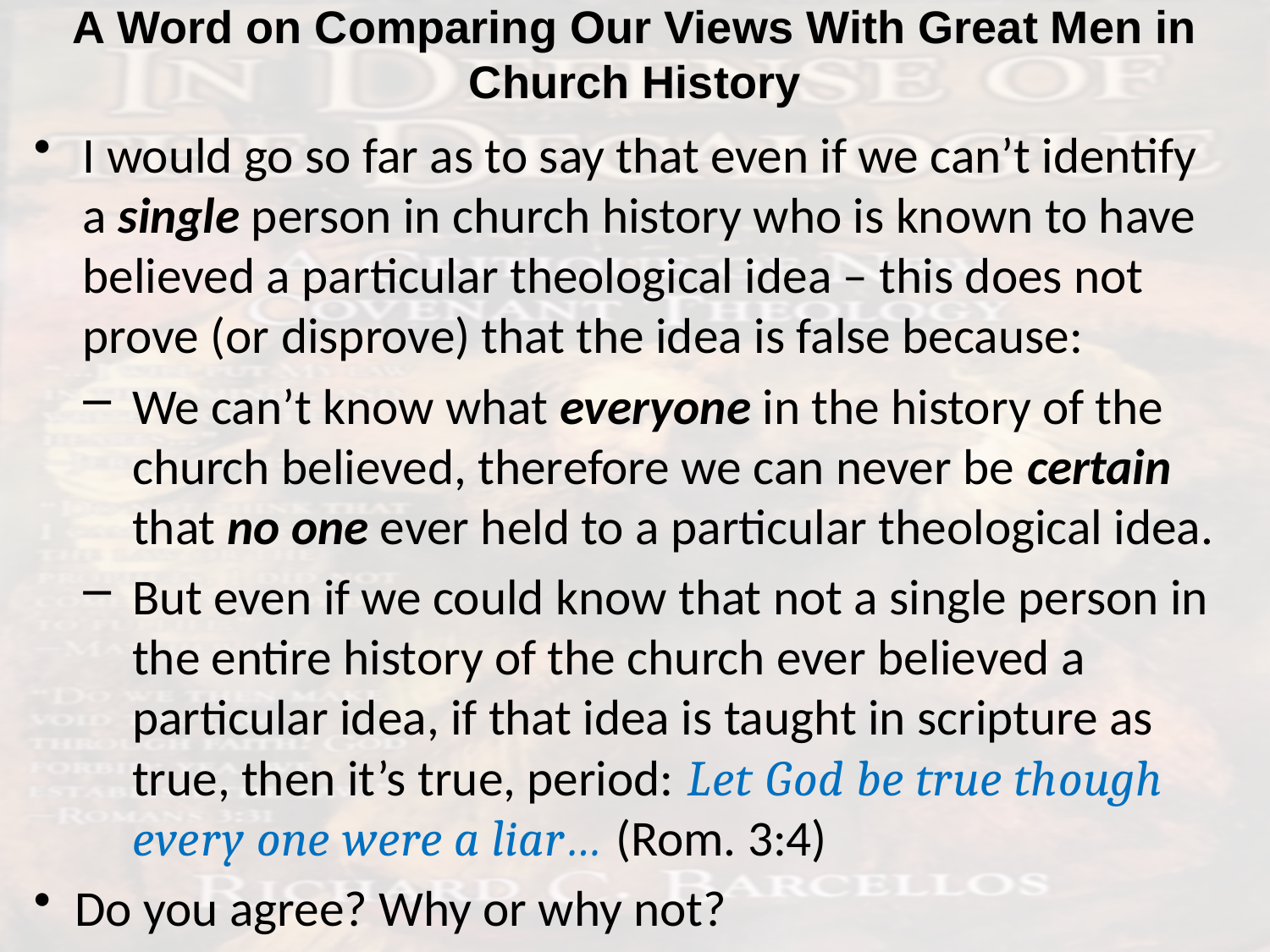

# A Word on Comparing Our Views With Great Men in Church History
I would go so far as to say that even if we can’t identify a single person in church history who is known to have believed a particular theological idea – this does not prove (or disprove) that the idea is false because:
We can’t know what everyone in the history of the church believed, therefore we can never be certain that no one ever held to a particular theological idea.
But even if we could know that not a single person in the entire history of the church ever believed a particular idea, if that idea is taught in scripture as true, then it’s true, period: Let God be true though every one were a liar… (Rom. 3:4)
Do you agree? Why or why not?